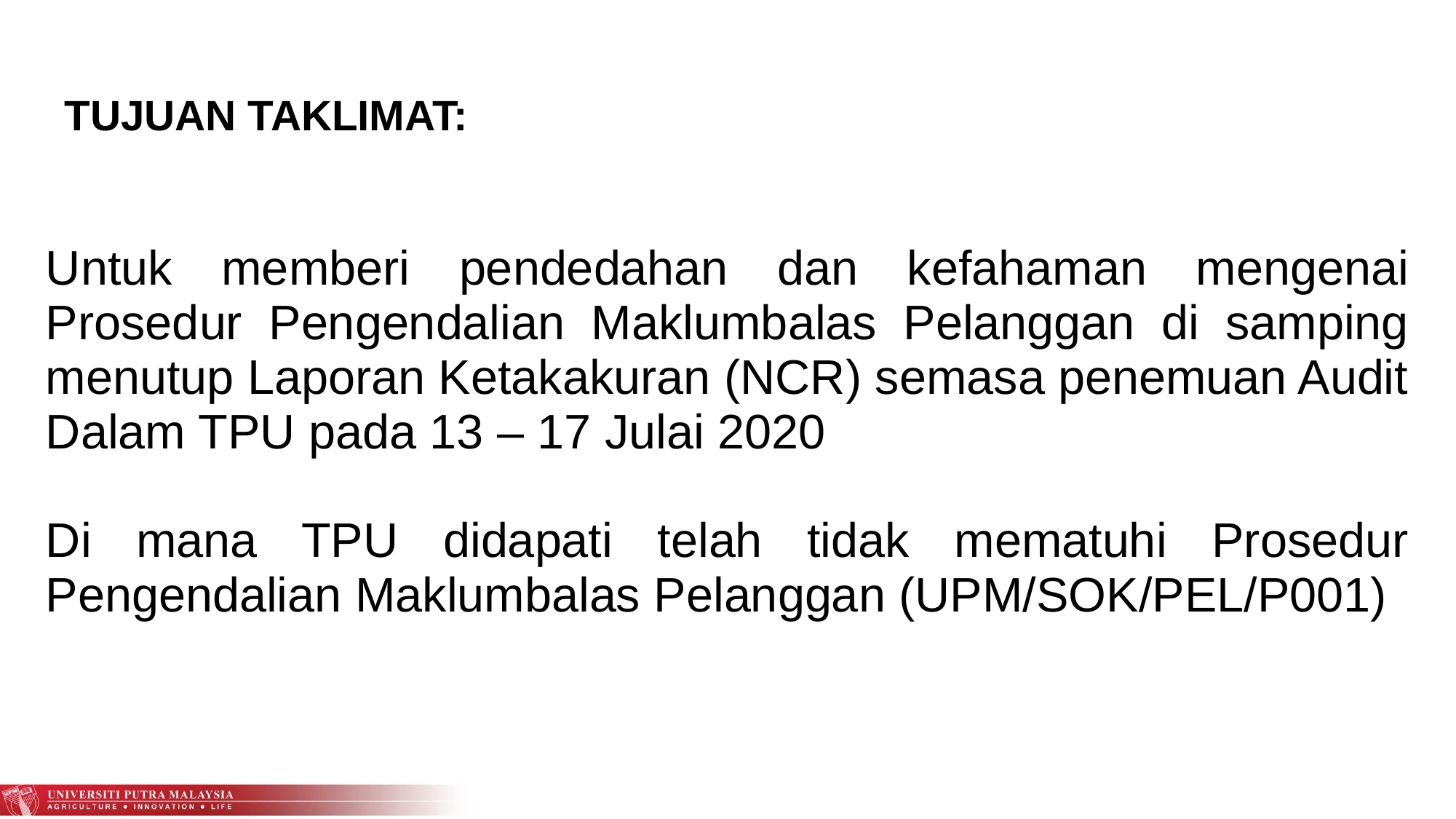

# TUJUAN TAKLIMAT:
Untuk memberi pendedahan dan kefahaman mengenai Prosedur Pengendalian Maklumbalas Pelanggan di samping menutup Laporan Ketakakuran (NCR) semasa penemuan Audit Dalam TPU pada 13 – 17 Julai 2020

Di mana TPU didapati telah tidak mematuhi Prosedur Pengendalian Maklumbalas Pelanggan (UPM/SOK/PEL/P001)